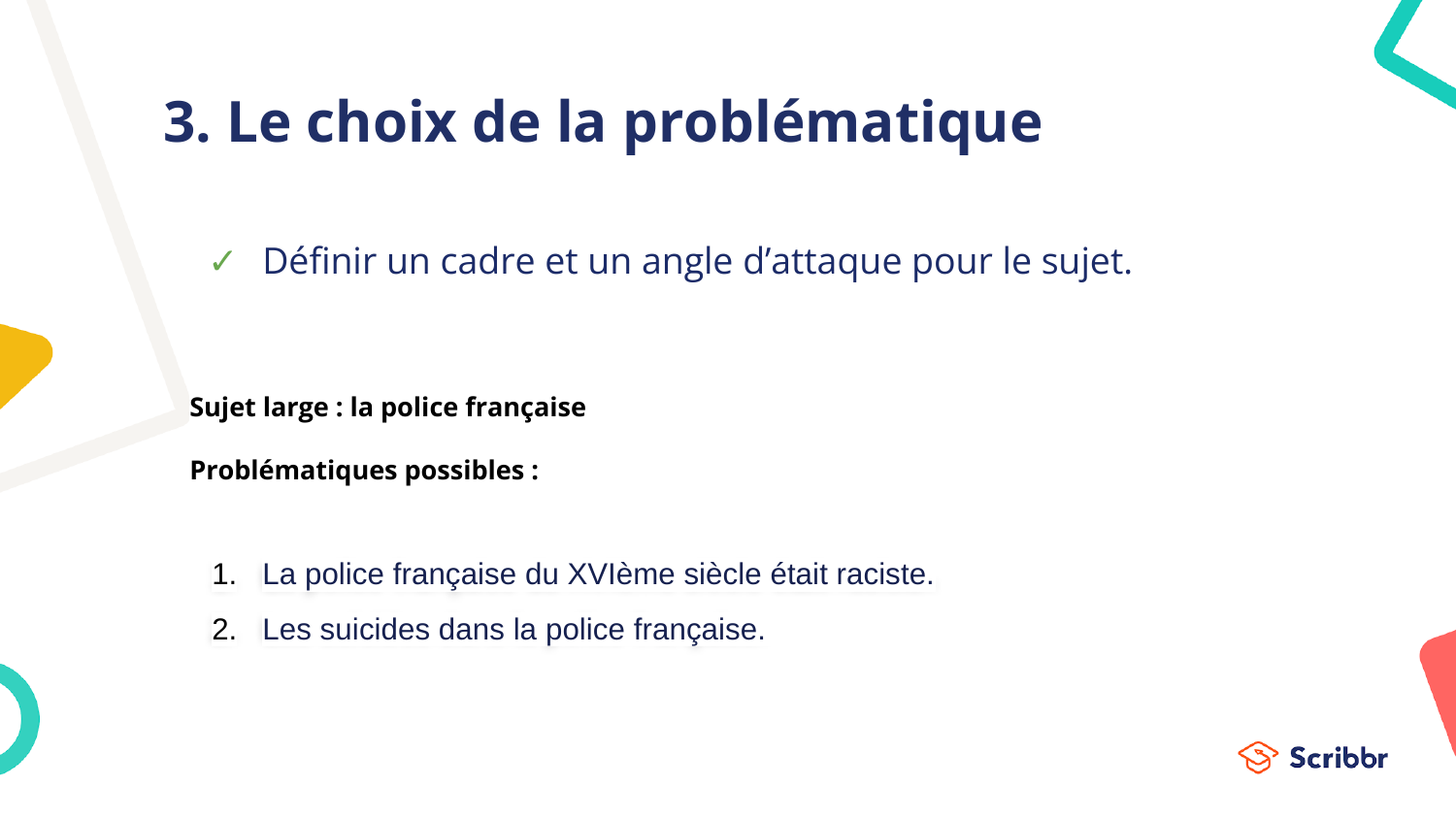

# 3. Le choix de la problématique
Définir un cadre et un angle d’attaque pour le sujet.
Sujet large : la police française

Problématiques possibles :

La police française du XVIème siècle était raciste.
Les suicides dans la police française.